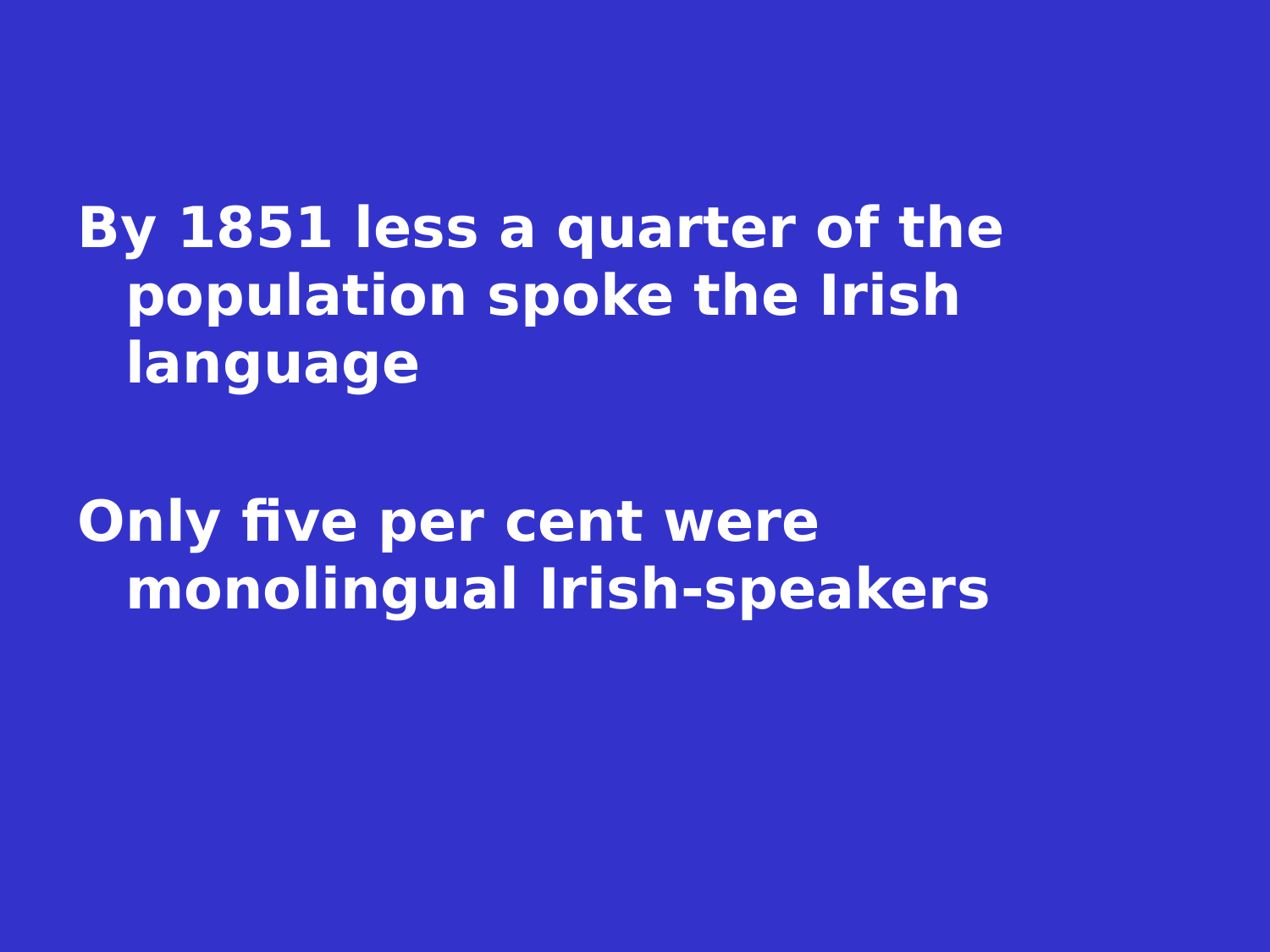

By 1851 less a quarter of the population spoke the Irish language

Only five per cent were monolingual Irish-speakers